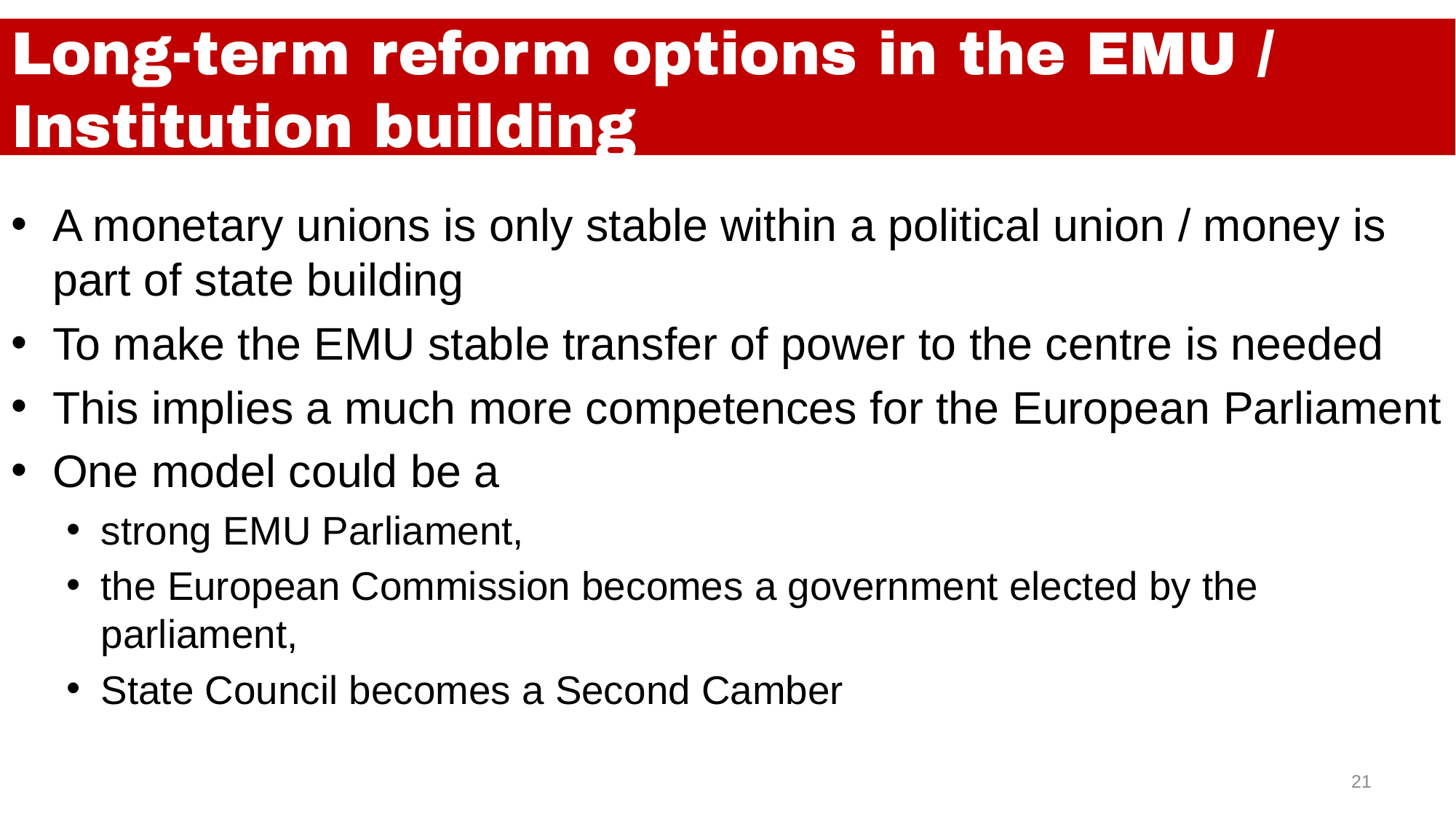

Long-term reform options in the EMU / Institution building
A monetary unions is only stable within a political union / money is part of state building
To make the EMU stable transfer of power to the centre is needed
This implies a much more competences for the European Parliament
One model could be a
strong EMU Parliament,
the European Commission becomes a government elected by the parliament,
State Council becomes a Second Camber

21